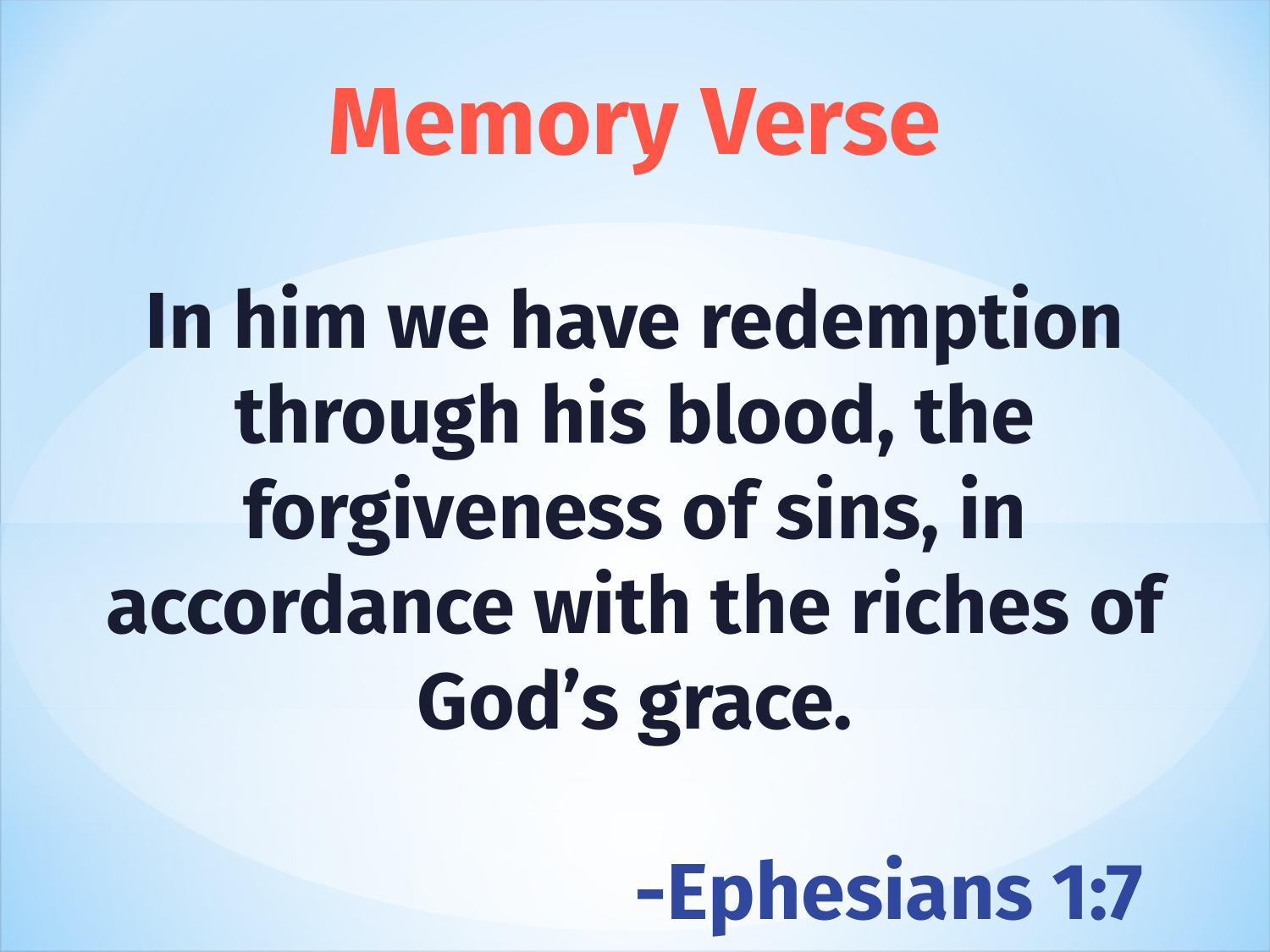

Memory Verse

In him we have redemption through his blood, the forgiveness of sins, in accordance with the riches of God’s grace.

				-Ephesians 1:7